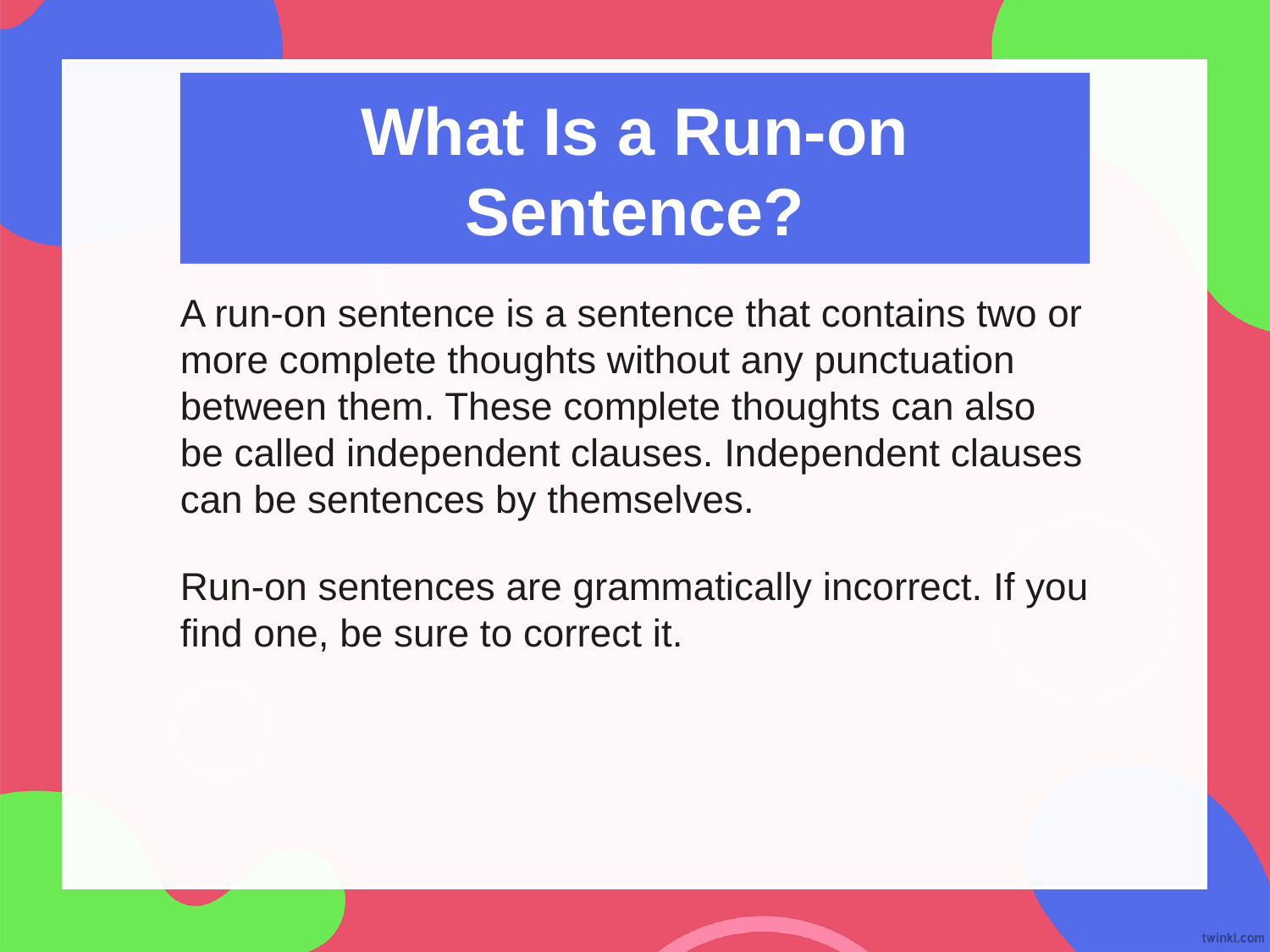

What Is a Run-on Sentence?
A run-on sentence is a sentence that contains two or more complete thoughts without any punctuation between them. These complete thoughts can also be called independent clauses. Independent clauses can be sentences by themselves.
Run-on sentences are grammatically incorrect. If you find one, be sure to correct it.